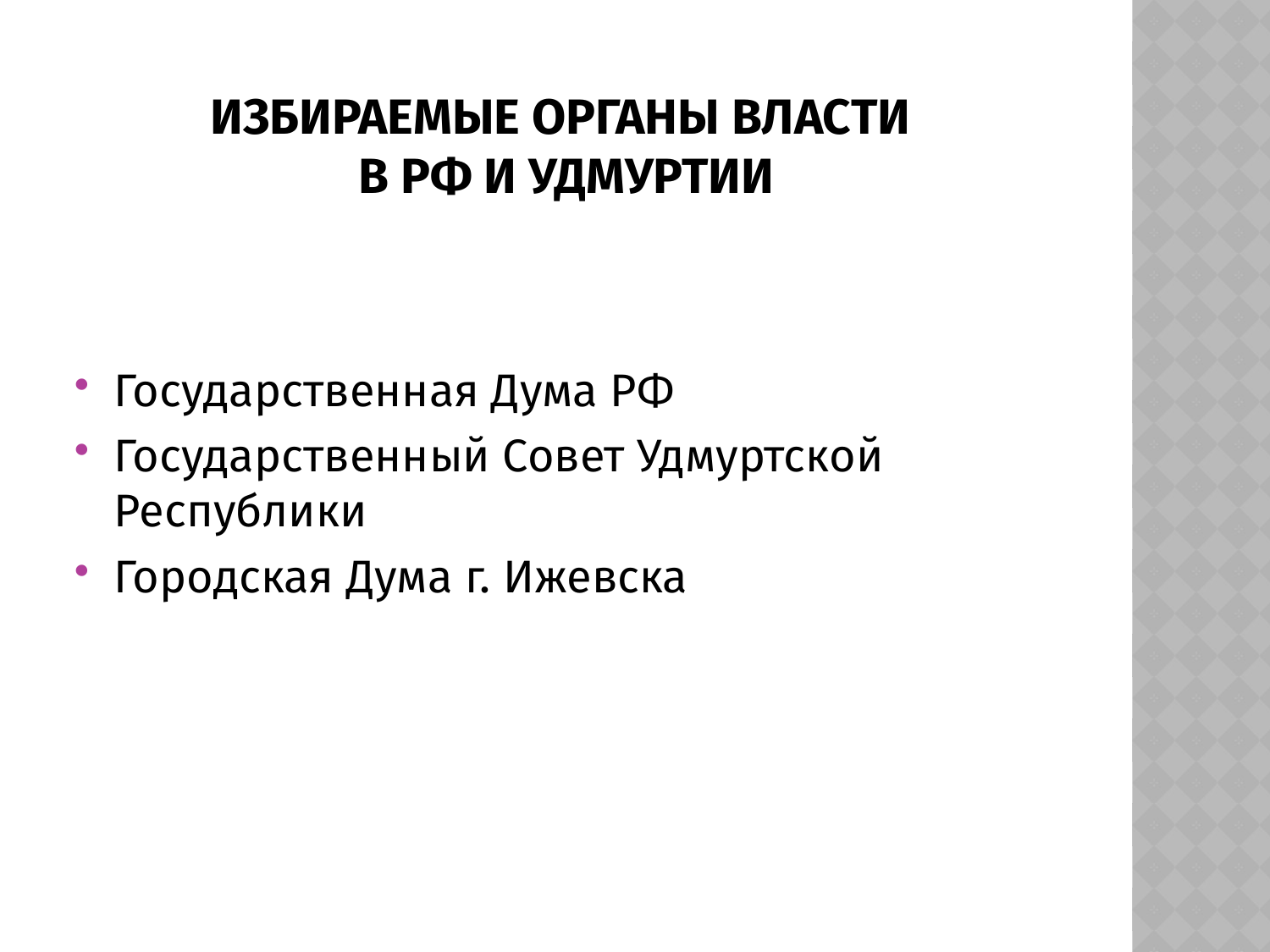

# Избираемые Органы власти в РФ и Удмуртии

Государственная Дума РФ
Государственный Совет Удмуртской Республики
Городская Дума г. Ижевска